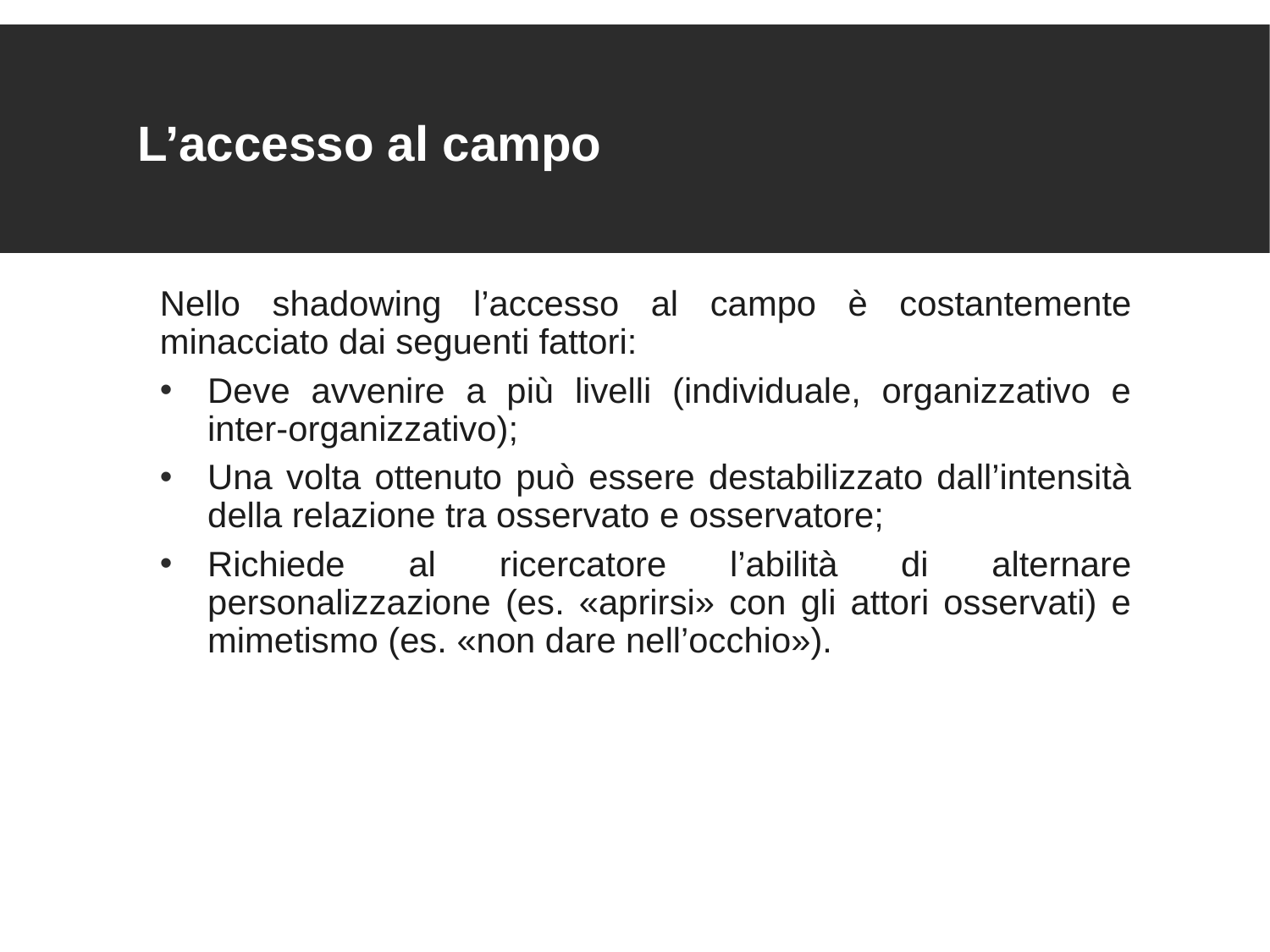

L’accesso al campo
Nello shadowing l’accesso al campo è costantemente minacciato dai seguenti fattori:
Deve avvenire a più livelli (individuale, organizzativo e inter-organizzativo);
Una volta ottenuto può essere destabilizzato dall’intensità della relazione tra osservato e osservatore;
Richiede al ricercatore l’abilità di alternare personalizzazione (es. «aprirsi» con gli attori osservati) e mimetismo (es. «non dare nell’occhio»).